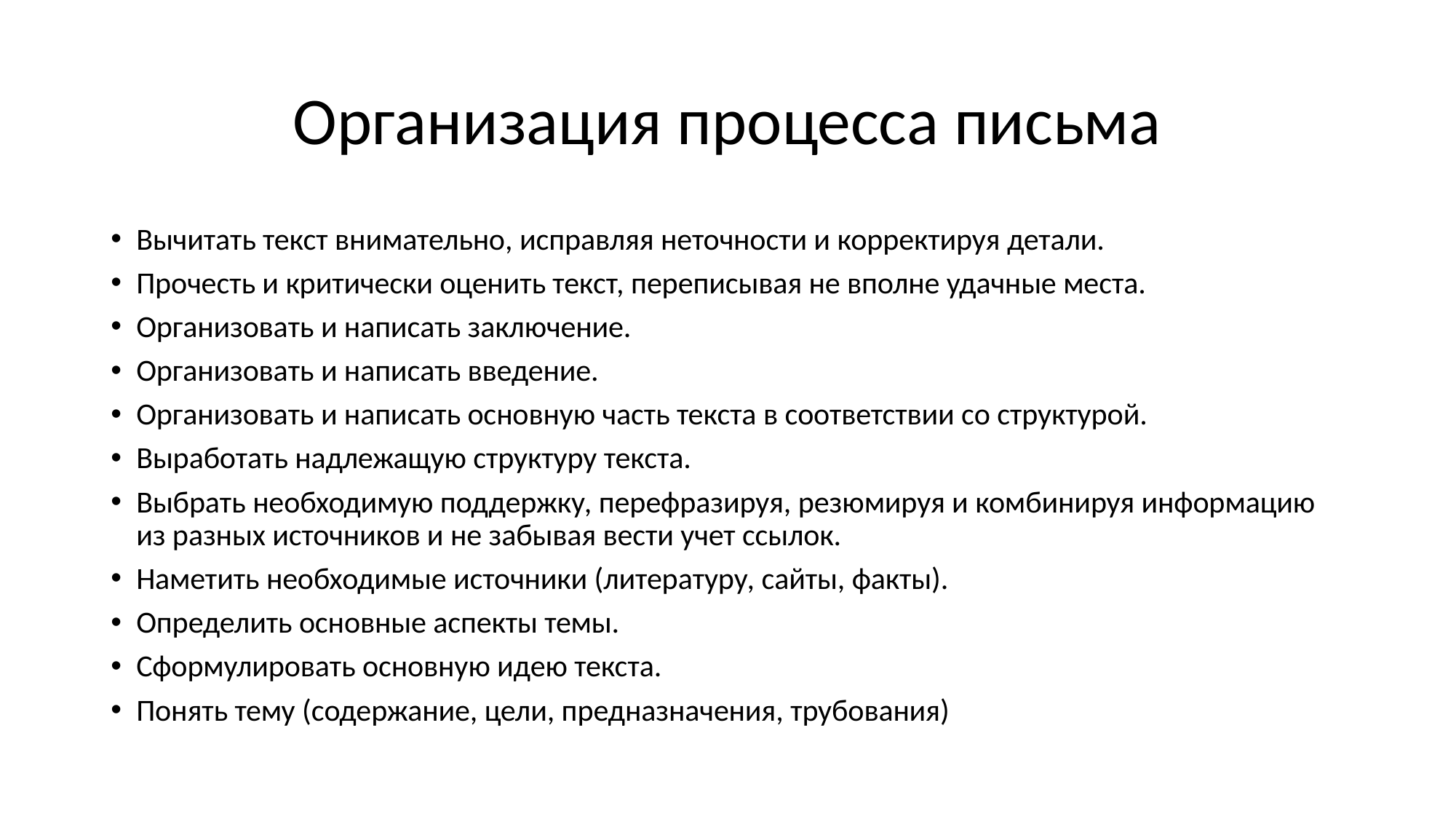

# Организация процесса письма
Вычитать текст внимательно, исправляя неточности и корректируя детали.
Прочесть и критически оценить текст, переписывая не вполне удачные места.
Организовать и написать заключение.
Организовать и написать введение.
Организовать и написать основную часть текста в соответствии со структурой.
Выработать надлежащую структуру текста.
Выбрать необходимую поддержку, перефразируя, резюмируя и комбинируя информацию из разных источников и не забывая вести учет ссылок.
Наметить необходимые источники (литературу, сайты, факты).
Определить основные аспекты темы.
Сформулировать основную идею текста.
Понять тему (содержание, цели, предназначения, трубования)